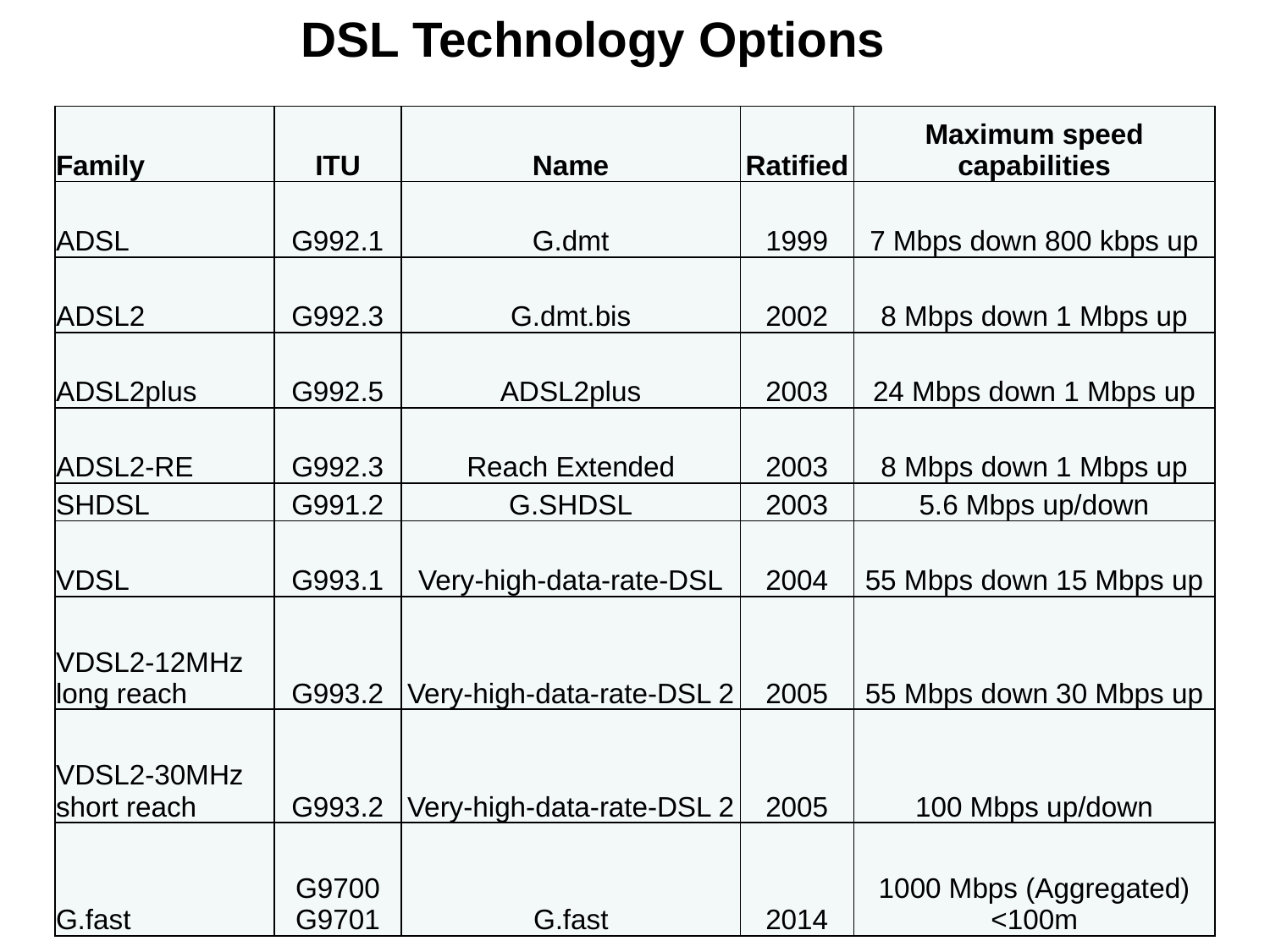

DSL Technology Options
| Family | ITU | Name | Ratified | Maximum speed capabilities |
| --- | --- | --- | --- | --- |
| ADSL | G992.1 | G.dmt | 1999 | 7 Mbps down 800 kbps up |
| ADSL2 | G992.3 | G.dmt.bis | 2002 | 8 Mbps down 1 Mbps up |
| ADSL2plus | G992.5 | ADSL2plus | 2003 | 24 Mbps down 1 Mbps up |
| ADSL2-RE | G992.3 | Reach Extended | 2003 | 8 Mbps down 1 Mbps up |
| SHDSL | G991.2 | G.SHDSL | 2003 | 5.6 Mbps up/down |
| VDSL | G993.1 | Very-high-data-rate-DSL | 2004 | 55 Mbps down 15 Mbps up |
| VDSL2-12MHz long reach | G993.2 | Very-high-data-rate-DSL 2 | 2005 | 55 Mbps down 30 Mbps up |
| VDSL2-30MHz short reach | G993.2 | Very-high-data-rate-DSL 2 | 2005 | 100 Mbps up/down |
| G.fast | G9700 G9701 | G.fast | 2014 | 1000 Mbps (Aggregated) <100m |
2019. nov. 18.
11